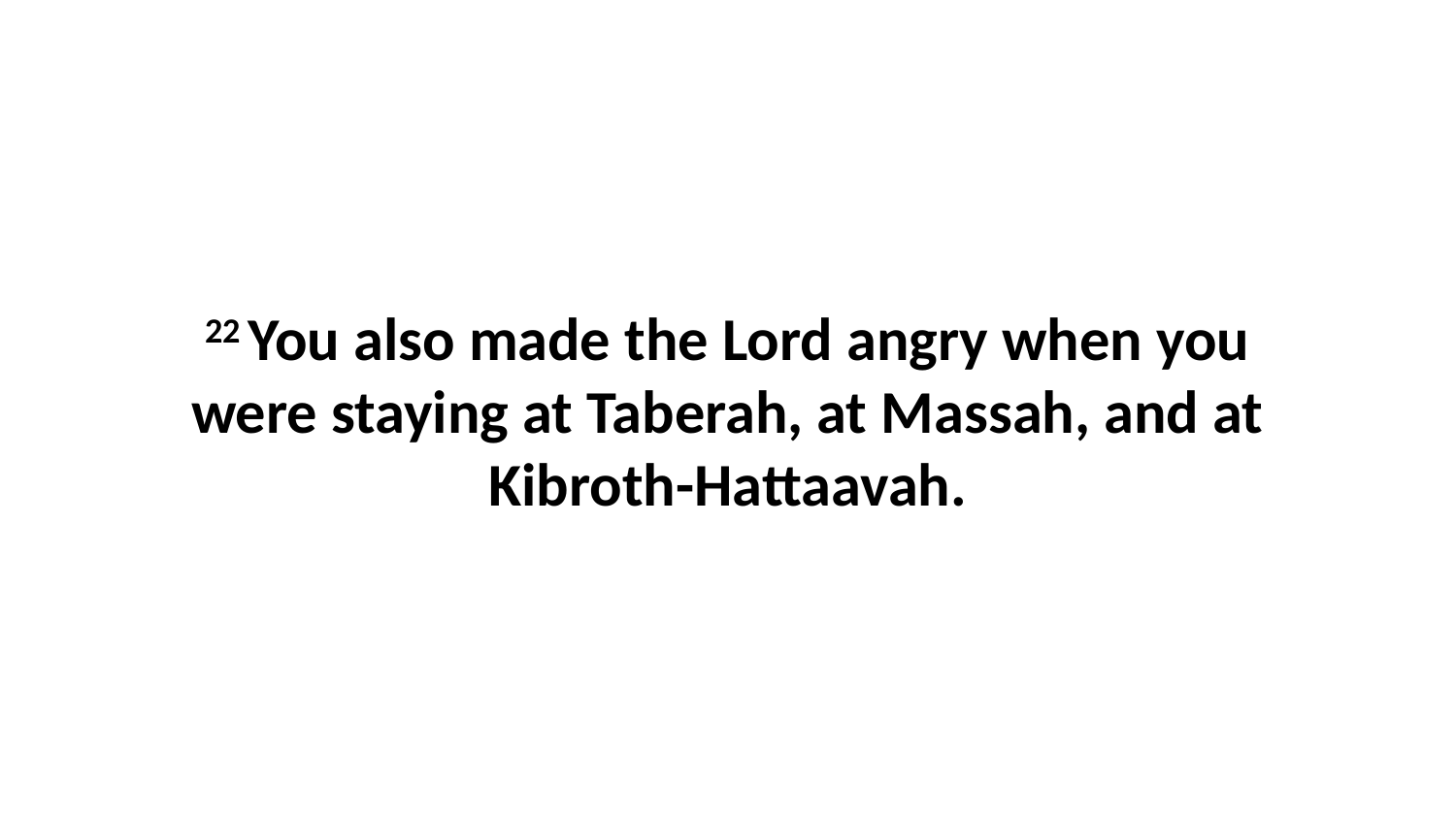

22 You also made the Lord angry when you were staying at Taberah, at Massah, and at Kibroth-Hattaavah.